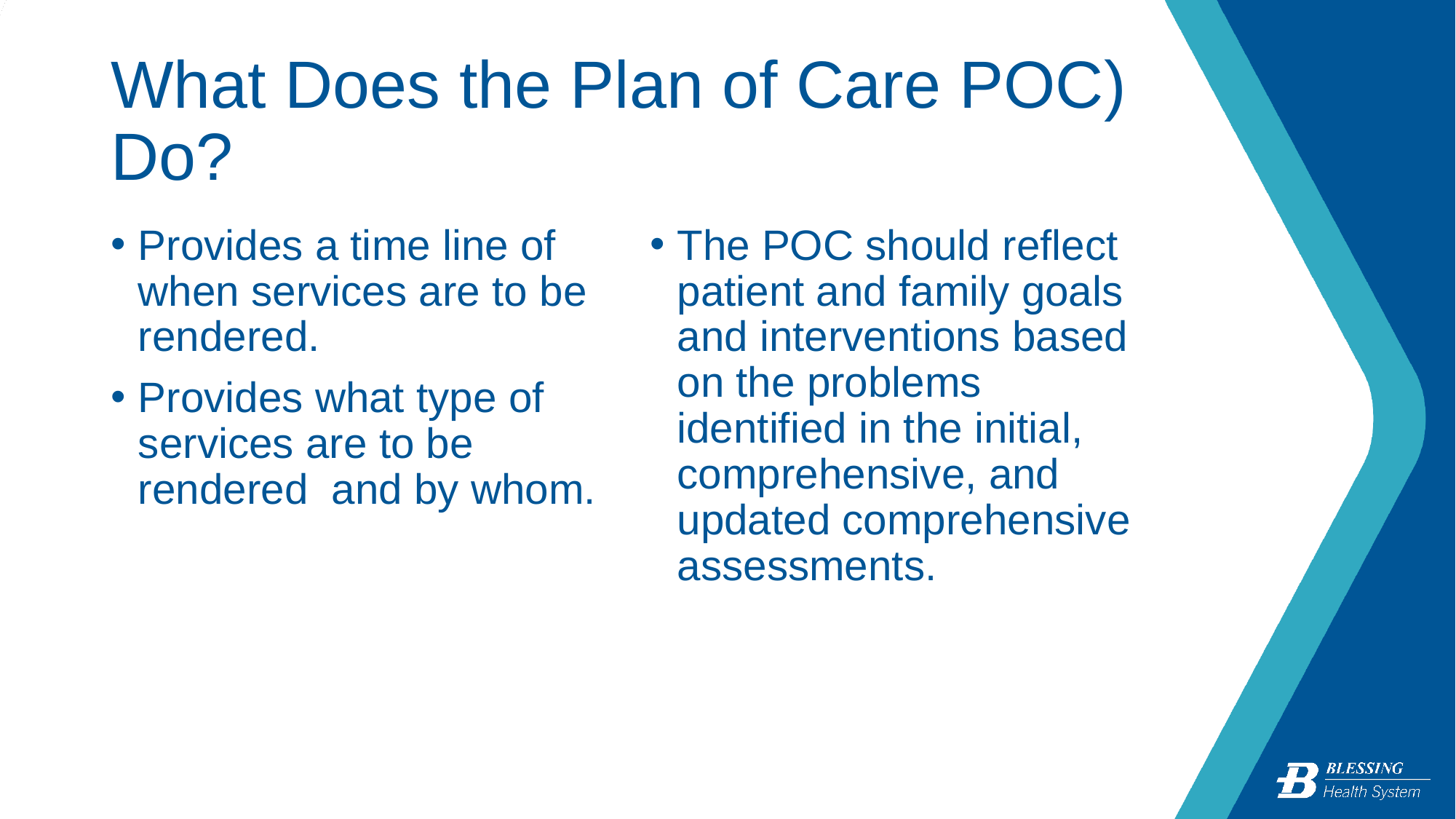

# What Does the Plan of Care POC) Do?
Provides a time line of when services are to be rendered.
Provides what type of services are to be rendered  and by whom.
The POC should reflect patient and family goals and interventions based on the problems identified in the initial, comprehensive, and updated comprehensive assessments.